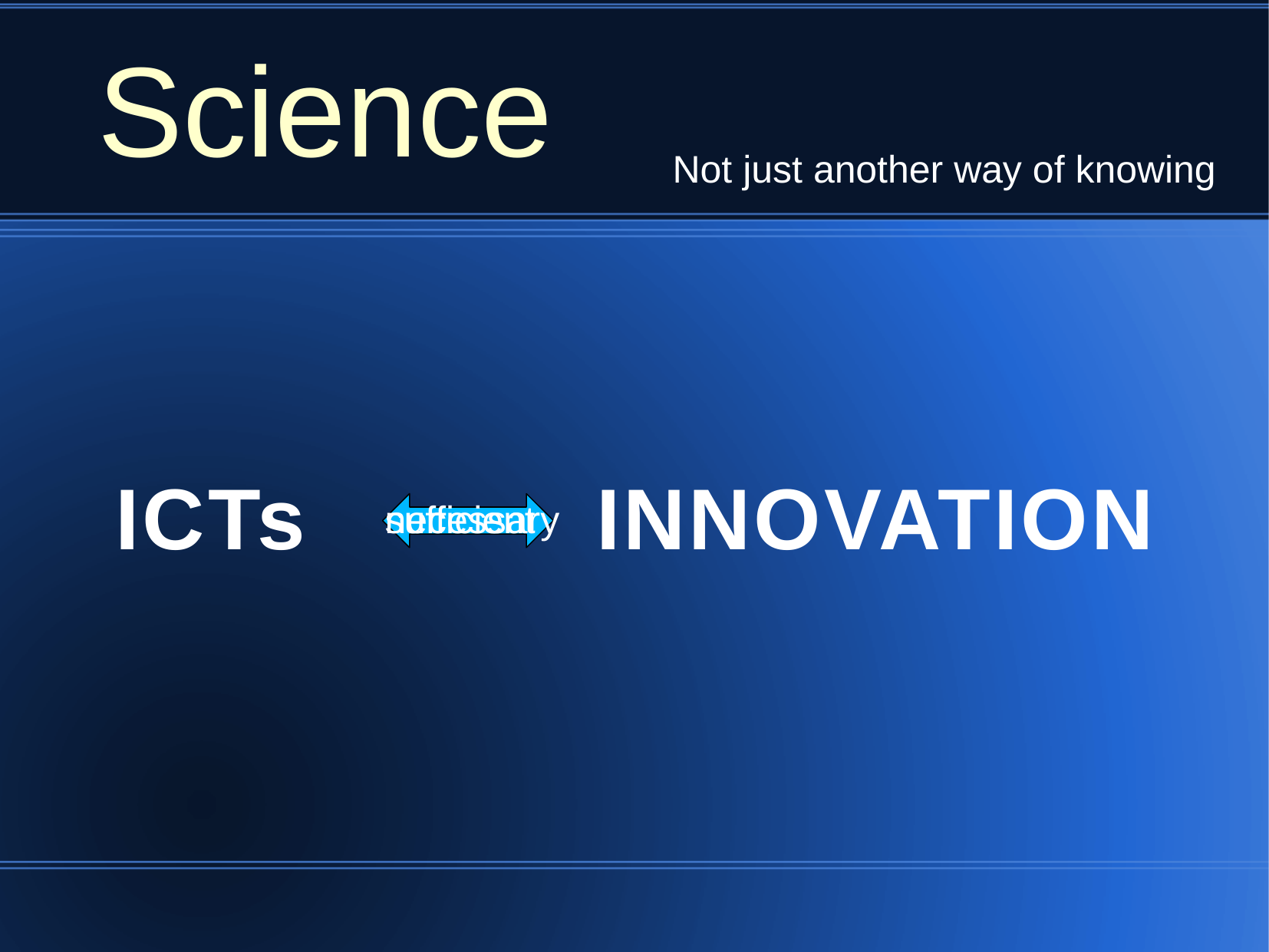

Science
Not just another way of knowing
ICTs
INNOVATION
necessary
sufficient